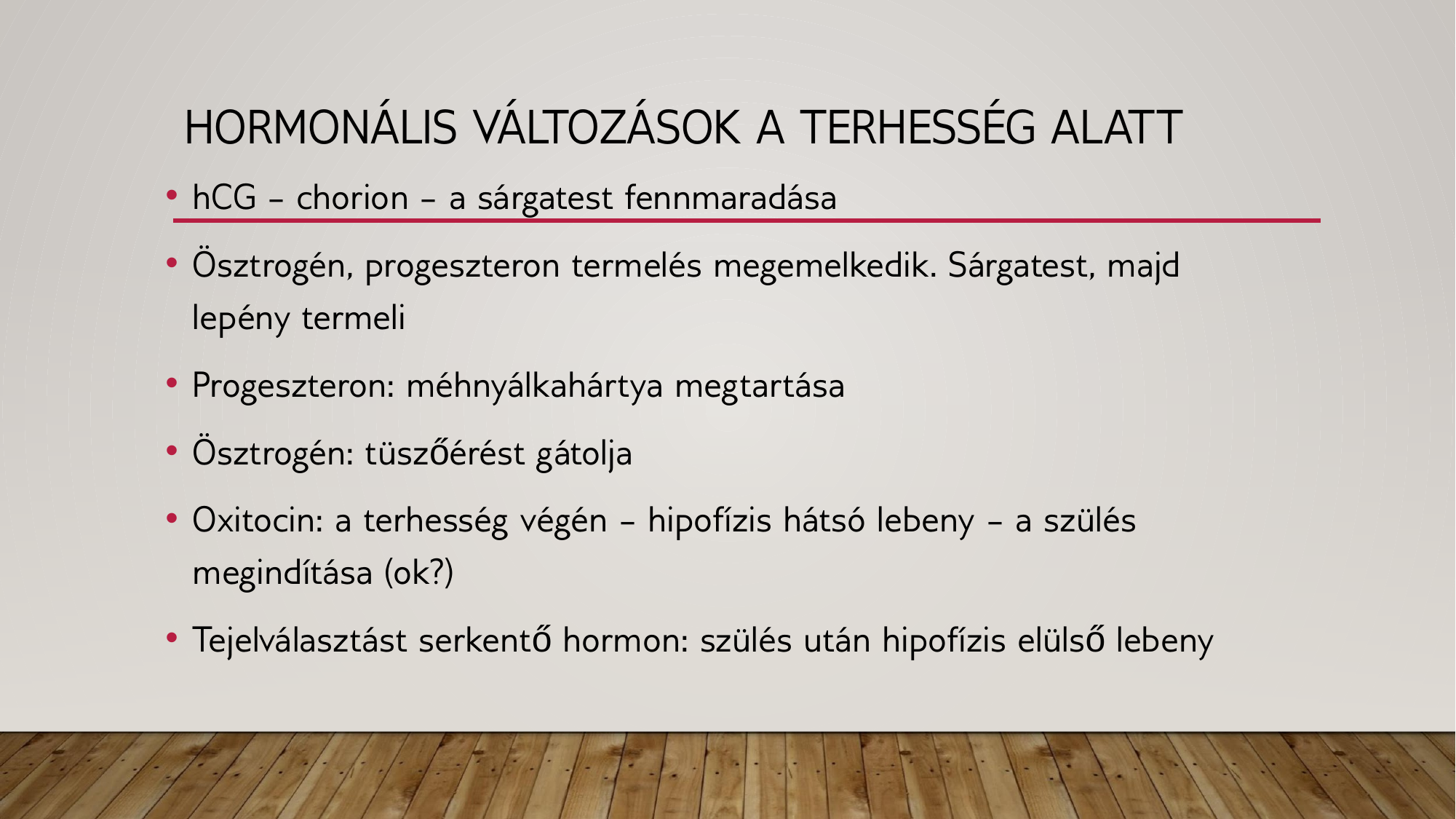

# HORMONÁLIS VÁLTOZÁSOK A TERHESSÉG ALATT
hCG – chorion – a sárgatest fennmaradása
Ösztrogén, progeszteron termelés megemelkedik. Sárgatest, majd lepény termeli
Progeszteron: méhnyálkahártya megtartása
Ösztrogén: tüszőérést gátolja
Oxitocin: a terhesség végén – hipofízis hátsó lebeny – a szülés megindítása (ok?)
Tejelválasztást serkentő hormon: szülés után hipofízis elülső lebeny